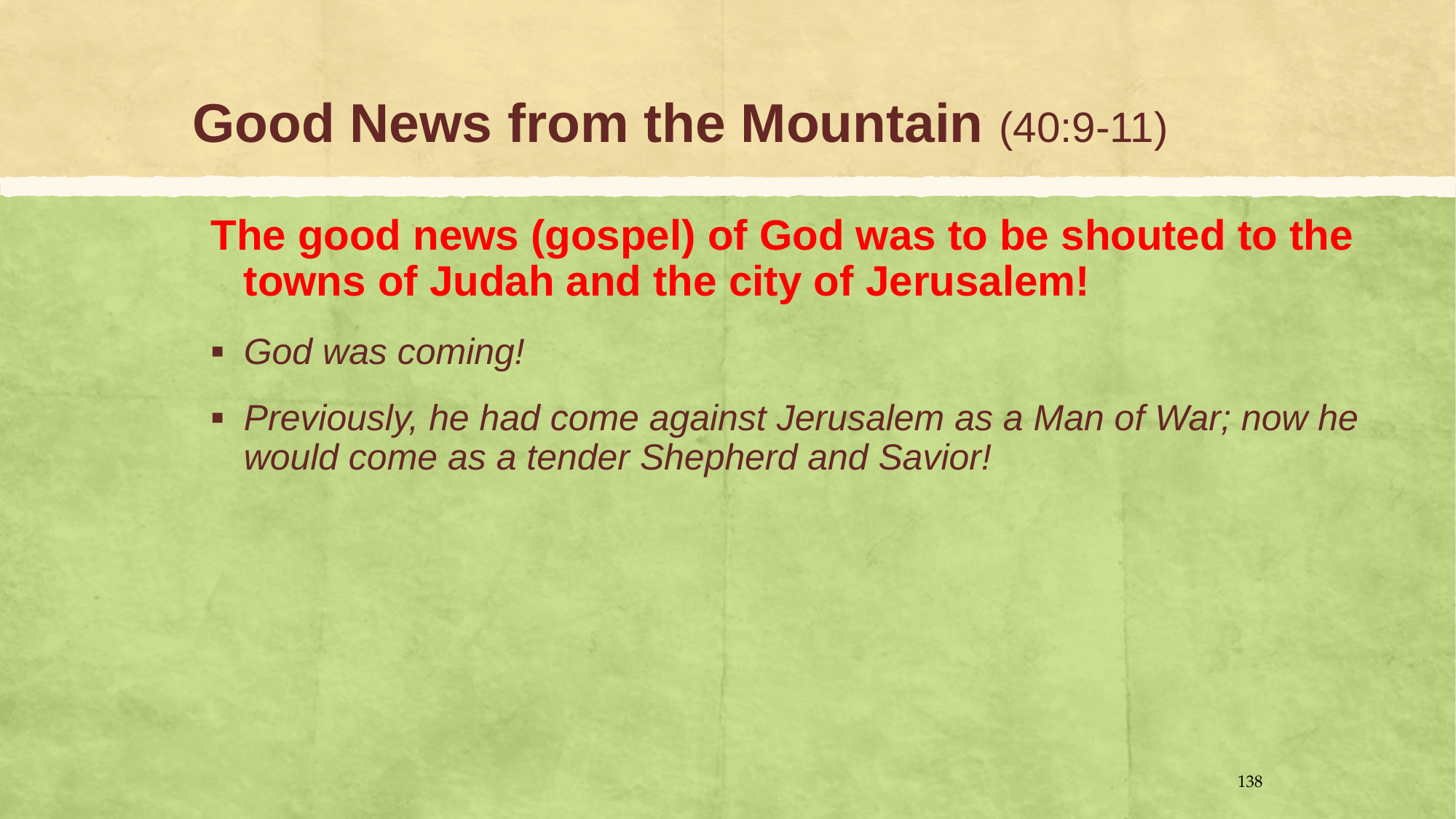

# Good News from the Mountain (40:9-11)
The good news (gospel) of God was to be shouted to the towns of Judah and the city of Jerusalem!
God was coming!
Previously, he had come against Jerusalem as a Man of War; now he would come as a tender Shepherd and Savior!

138